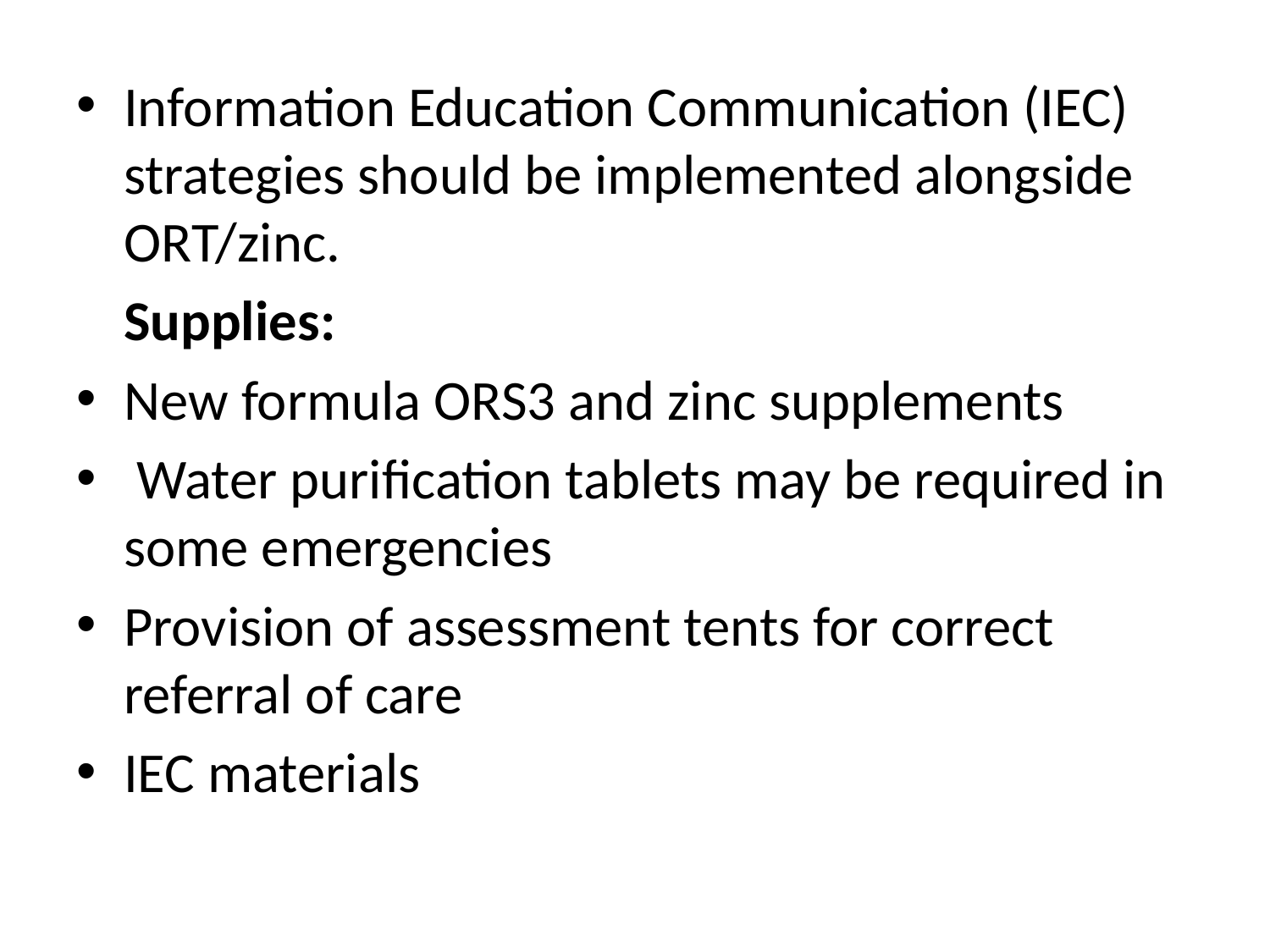

Information Education Communication (IEC) strategies should be implemented alongside ORT/zinc.
	Supplies:
New formula ORS3 and zinc supplements
 Water purification tablets may be required in some emergencies
Provision of assessment tents for correct referral of care
IEC materials